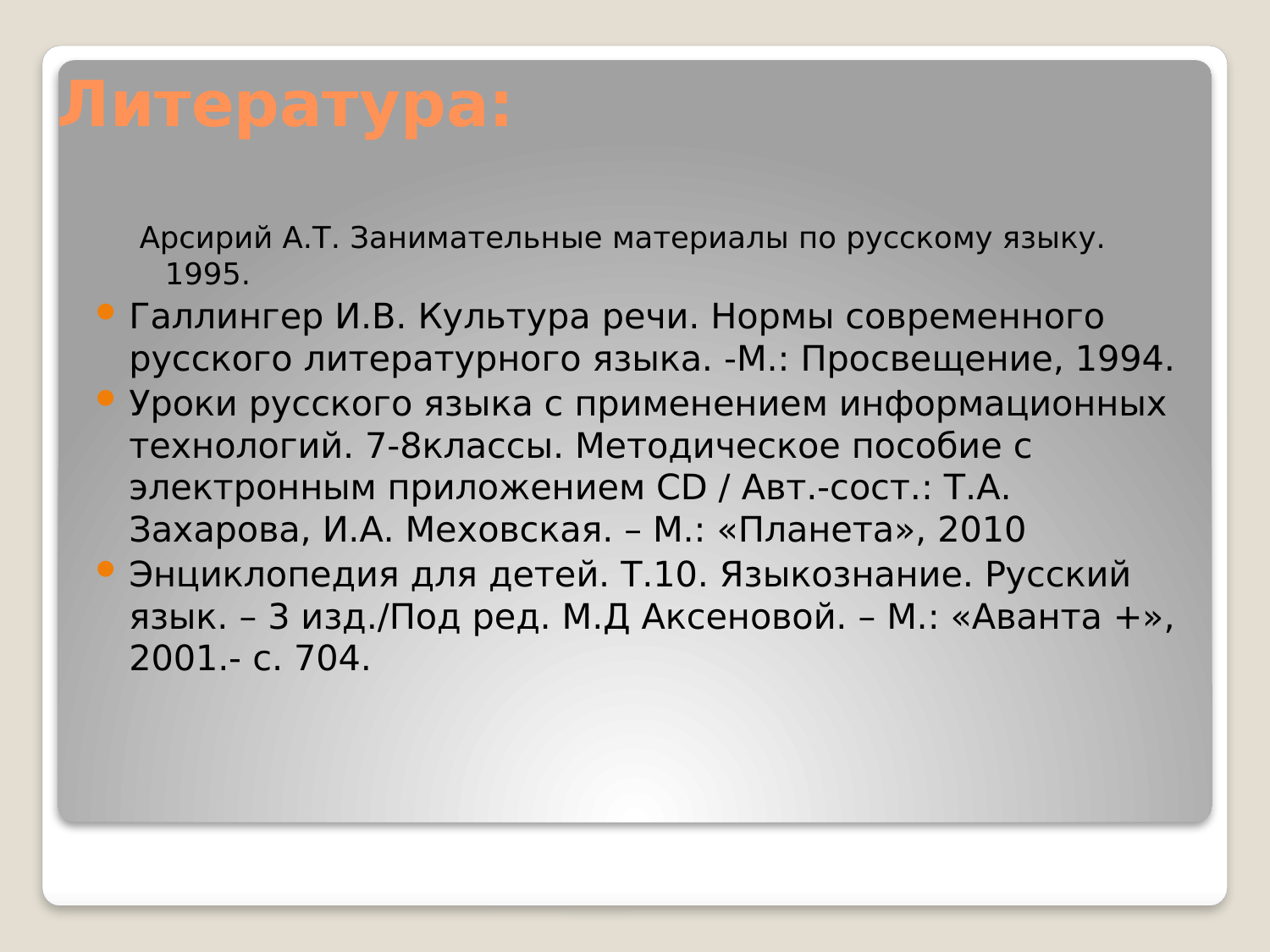

# Литература:
Арсирий А.Т. Занимательные материалы по русскому языку. 1995.
Галлингер И.В. Культура речи. Нормы современного русского литературного языка. -М.: Просвещение, 1994.
Уроки русского языка с применением информационных технологий. 7-8классы. Методическое пособие с электронным приложением CD / Авт.-сост.: Т.А. Захарова, И.А. Меховская. – М.: «Планета», 2010
Энциклопедия для детей. Т.10. Языкознание. Русский язык. – 3 изд./Под ред. М.Д Аксеновой. – М.: «Аванта +», 2001.- с. 704.